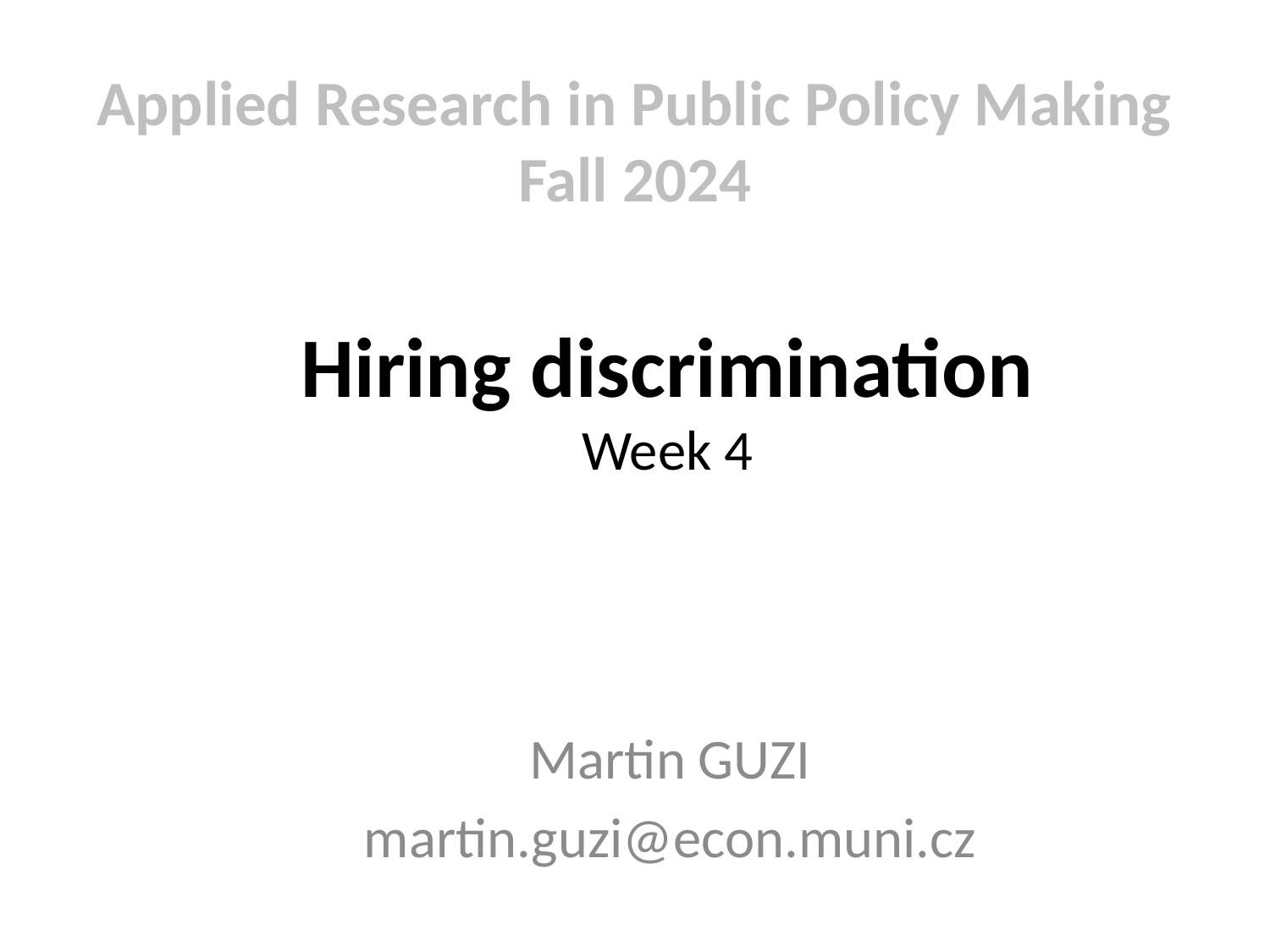

# Applied Research in Public Policy Making Fall 2024
Hiring discrimination
Week 4
Martin GUZI
martin.guzi@econ.muni.cz